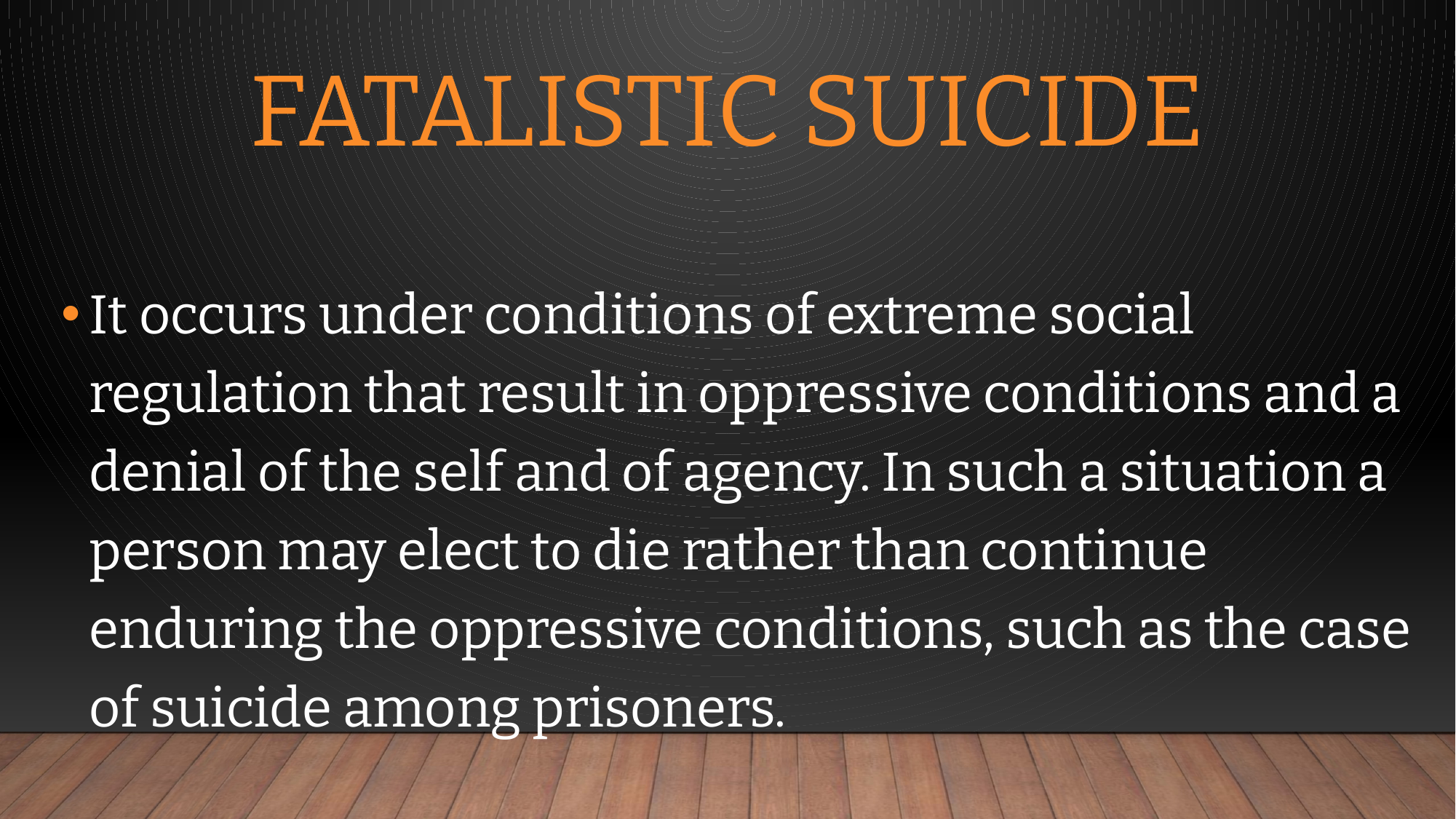

# Fatalistic suicide
It occurs under conditions of extreme social regulation that result in oppressive conditions and a denial of the self and of agency. In such a situation a person may elect to die rather than continue enduring the oppressive conditions, such as the case of suicide among prisoners.